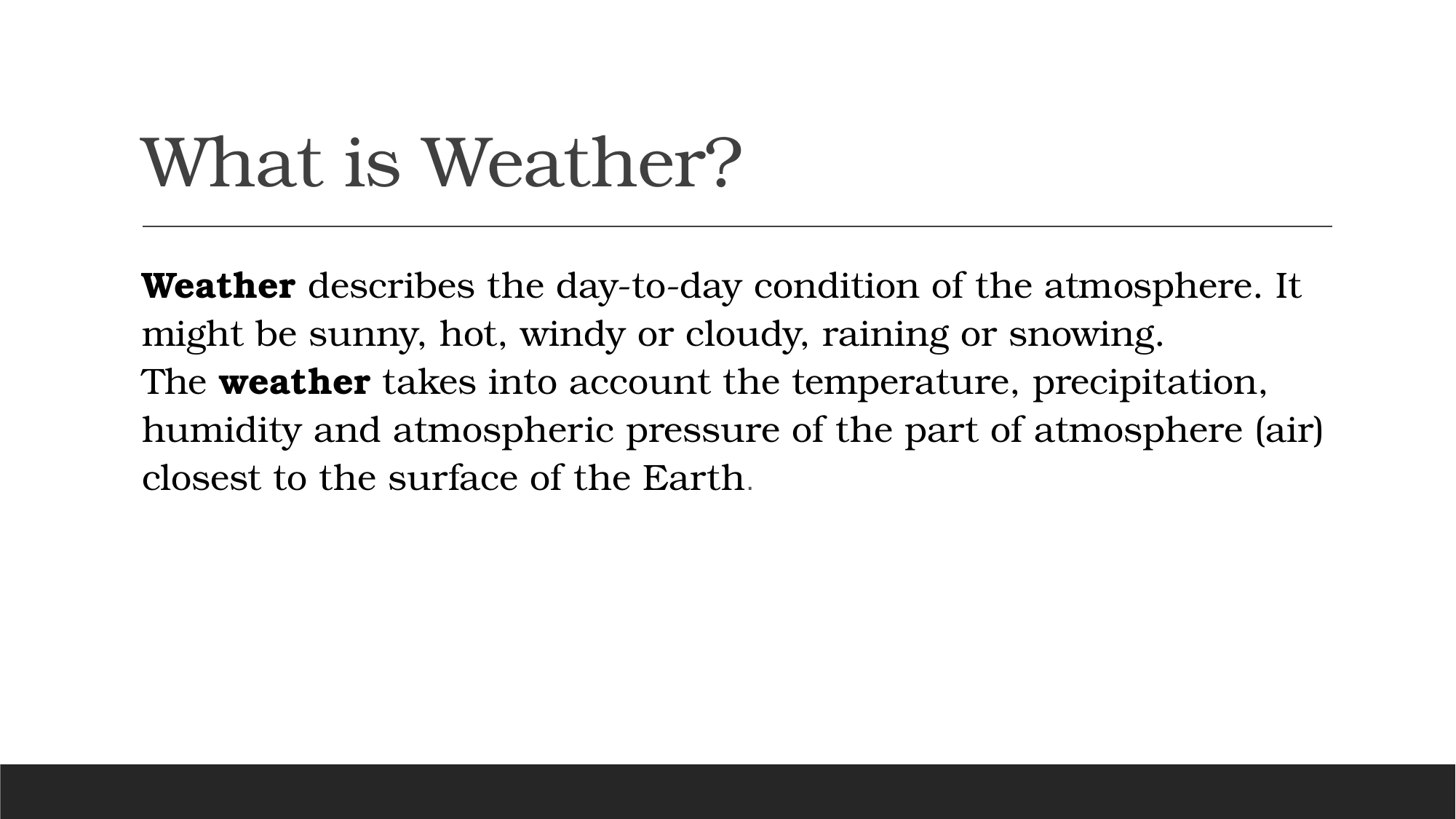

# What is Weather?
Weather describes the day-to-day condition of the atmosphere. It might be sunny, hot, windy or cloudy, raining or snowing. The weather takes into account the temperature, precipitation, humidity and atmospheric pressure of the part of atmosphere (air) closest to the surface of the Earth.